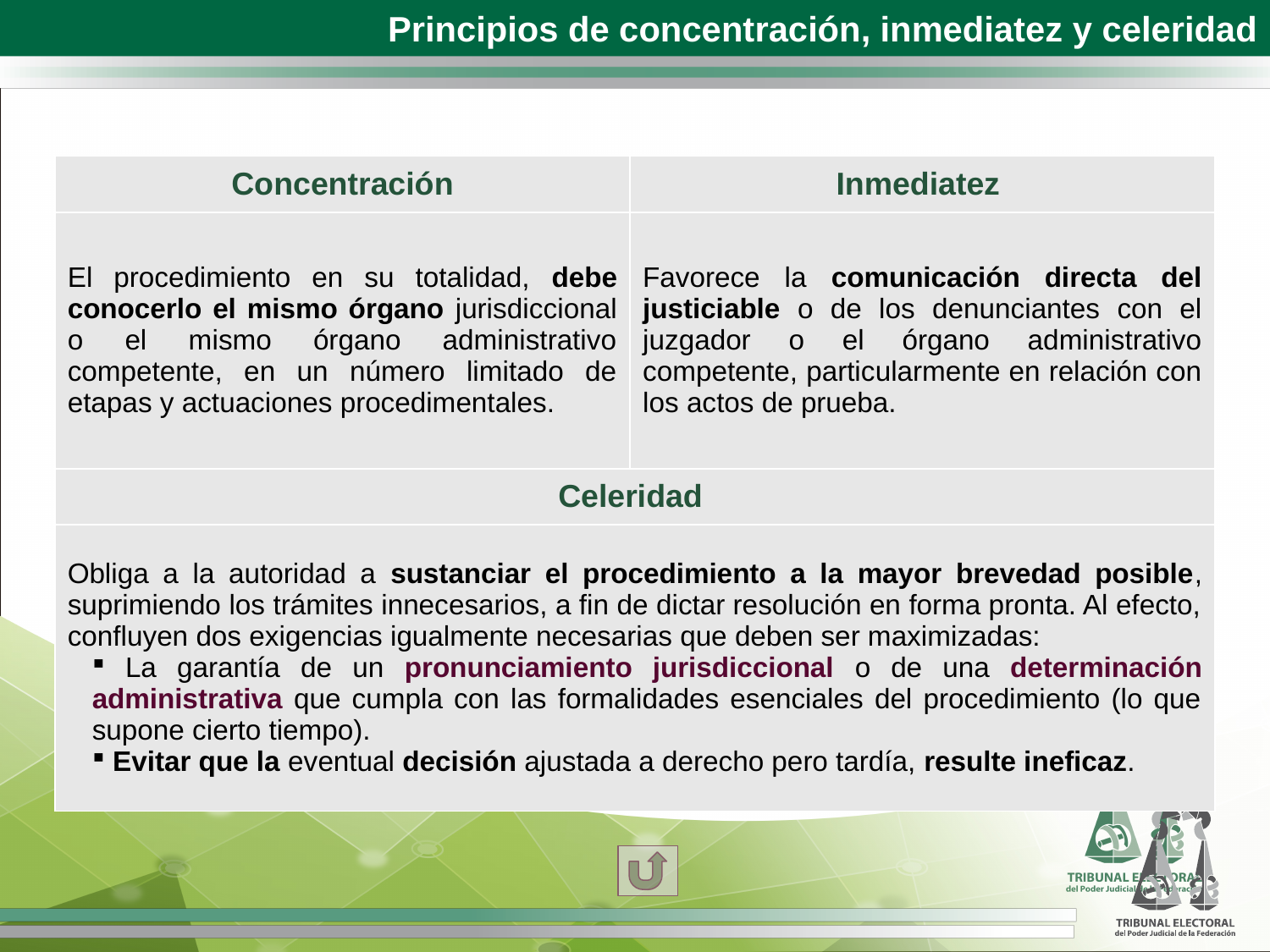

Principios de concentración, inmediatez y celeridad
| Concentración | Inmediatez |
| --- | --- |
| El procedimiento en su totalidad, debe conocerlo el mismo órgano jurisdiccional o el mismo órgano administrativo competente, en un número limitado de etapas y actuaciones procedimentales. | Favorece la comunicación directa del justiciable o de los denunciantes con el juzgador o el órgano administrativo competente, particularmente en relación con los actos de prueba. |
| Celeridad |  |
| Obliga a la autoridad a sustanciar el procedimiento a la mayor brevedad posible, suprimiendo los trámites innecesarios, a fin de dictar resolución en forma pronta. Al efecto, confluyen dos exigencias igualmente necesarias que deben ser maximizadas: La garantía de un pronunciamiento jurisdiccional o de una determinación administrativa que cumpla con las formalidades esenciales del procedimiento (lo que supone cierto tiempo). Evitar que la eventual decisión ajustada a derecho pero tardía, resulte ineficaz. |  |